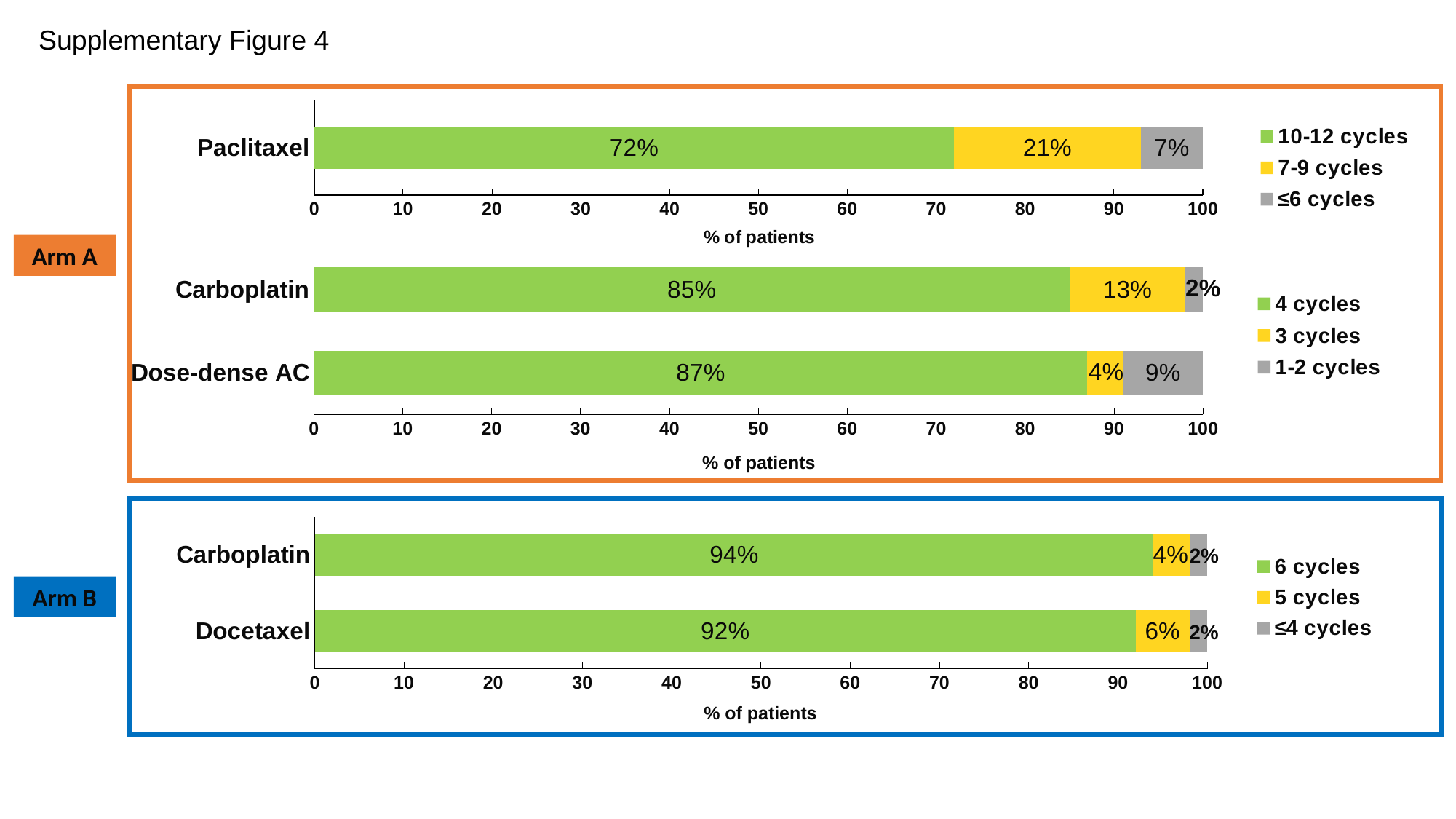

Supplementary Figure 4

### Chart

| Category | 10-12 cycles | 7-9 cycles | ≤6 cycles |
|---|---|---|---|
| Paclitaxel | 72.0 | 21.0 | 7.0 |
Arm A

### Chart

| Category | 4 cycles | 3 cycles | 1-2 cycles |
|---|---|---|---|
| Dose-dense AC | 87.0 | 4.0 | 9.0 |
| Carboplatin | 85.0 | 13.0 | 2.0 |
% of patients

### Chart

| Category | 6 cycles | 5 cycles  | ≤4 cycles |
|---|---|---|---|
| Docetaxel | 92.0 | 6.0 | 2.0 |
| Carboplatin | 94.0 | 4.0 | 2.0 |
2%
2%
Arm B
% of patients